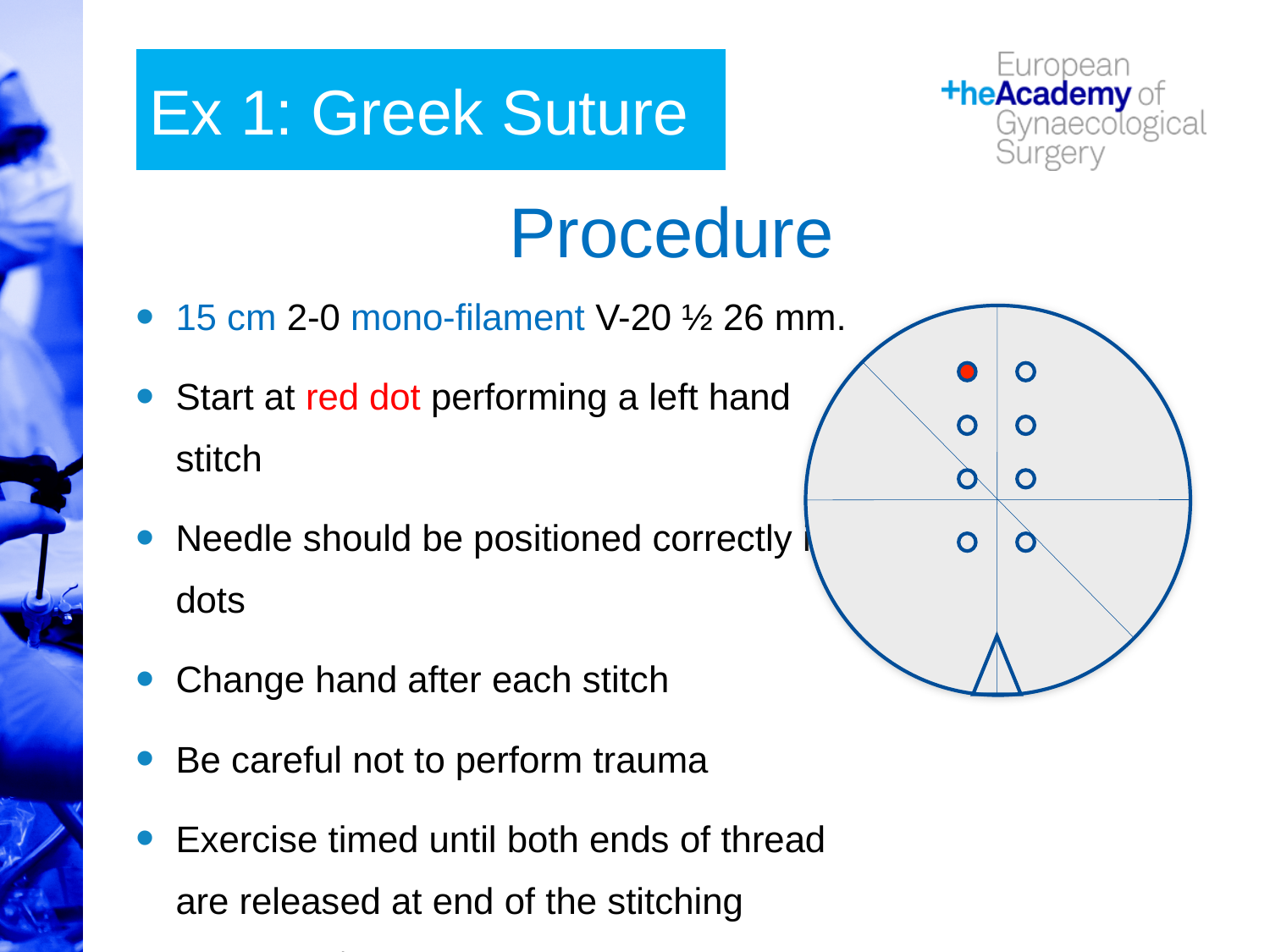

Ex 1: Greek Suture
# Procedure
15 cm 2-0 mono-filament V-20 ½ 26 mm.
Start at red dot performing a left hand stitch
Needle should be positioned correctly in dots
Change hand after each stitch
Be careful not to perform trauma
Exercise timed until both ends of thread are released at end of the stitching movements.